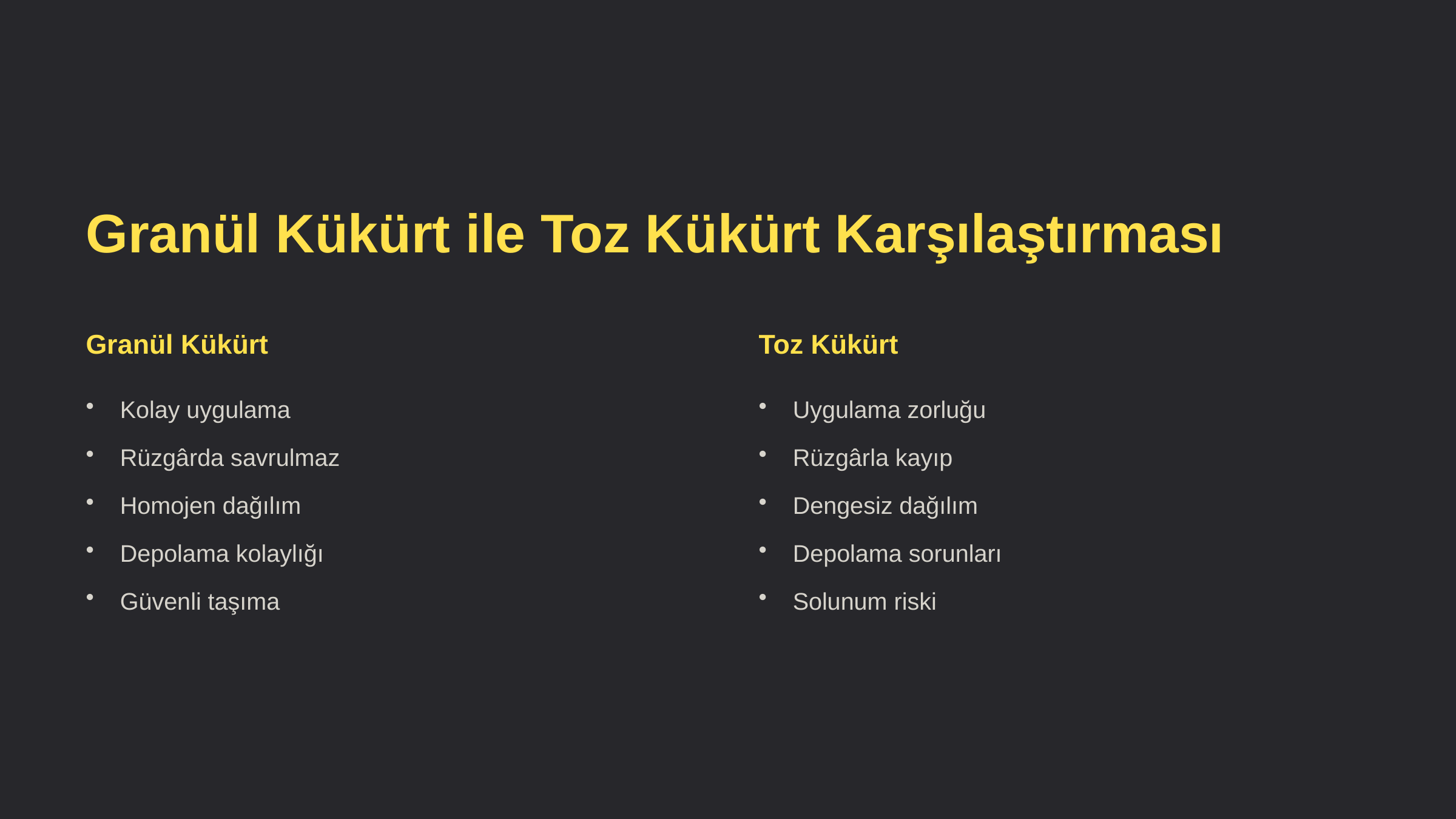

Granül Kükürt ile Toz Kükürt Karşılaştırması
Granül Kükürt
Toz Kükürt
Kolay uygulama
Uygulama zorluğu
Rüzgârda savrulmaz
Rüzgârla kayıp
Homojen dağılım
Dengesiz dağılım
Depolama kolaylığı
Depolama sorunları
Güvenli taşıma
Solunum riski